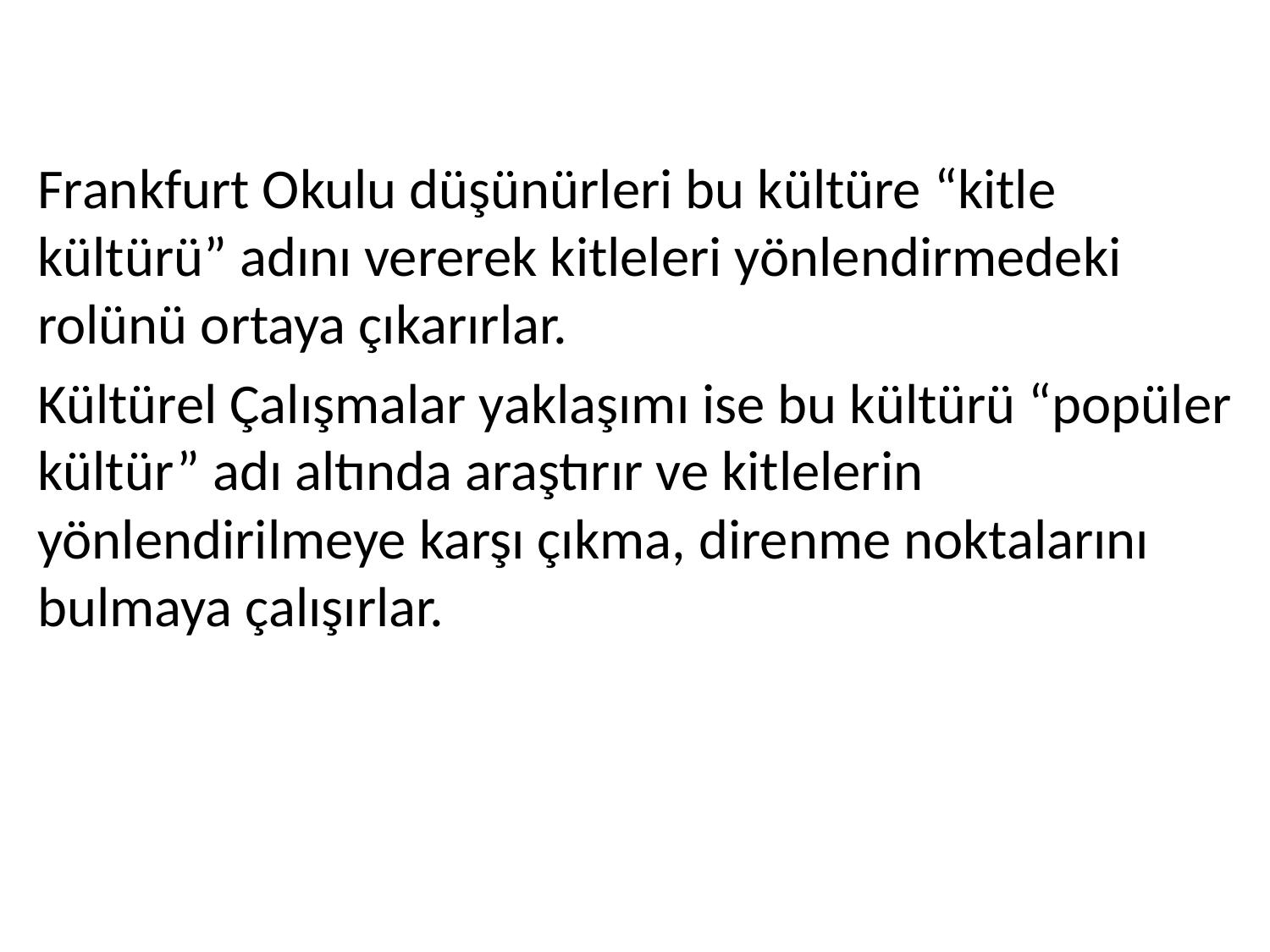

Frankfurt Okulu düşünürleri bu kültüre “kitle kültürü” adını vererek kitleleri yönlendirmedeki rolünü ortaya çıkarırlar.
Kültürel Çalışmalar yaklaşımı ise bu kültürü “popüler kültür” adı altında araştırır ve kitlelerin yönlendirilmeye karşı çıkma, direnme noktalarını bulmaya çalışırlar.